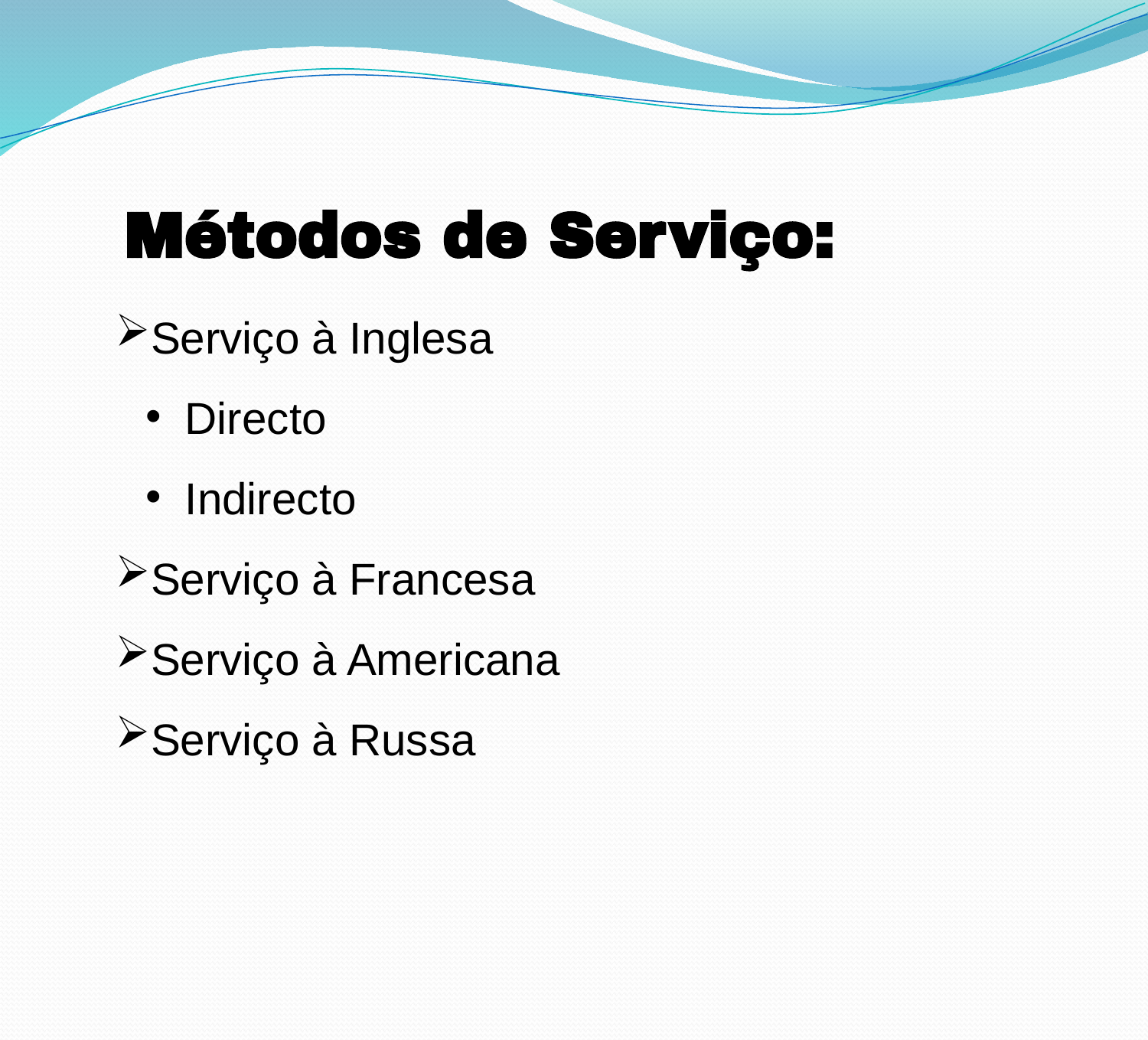

Métodos de Serviço:
Serviço à Inglesa
 Directo
 Indirecto
Serviço à Francesa
Serviço à Americana
Serviço à Russa